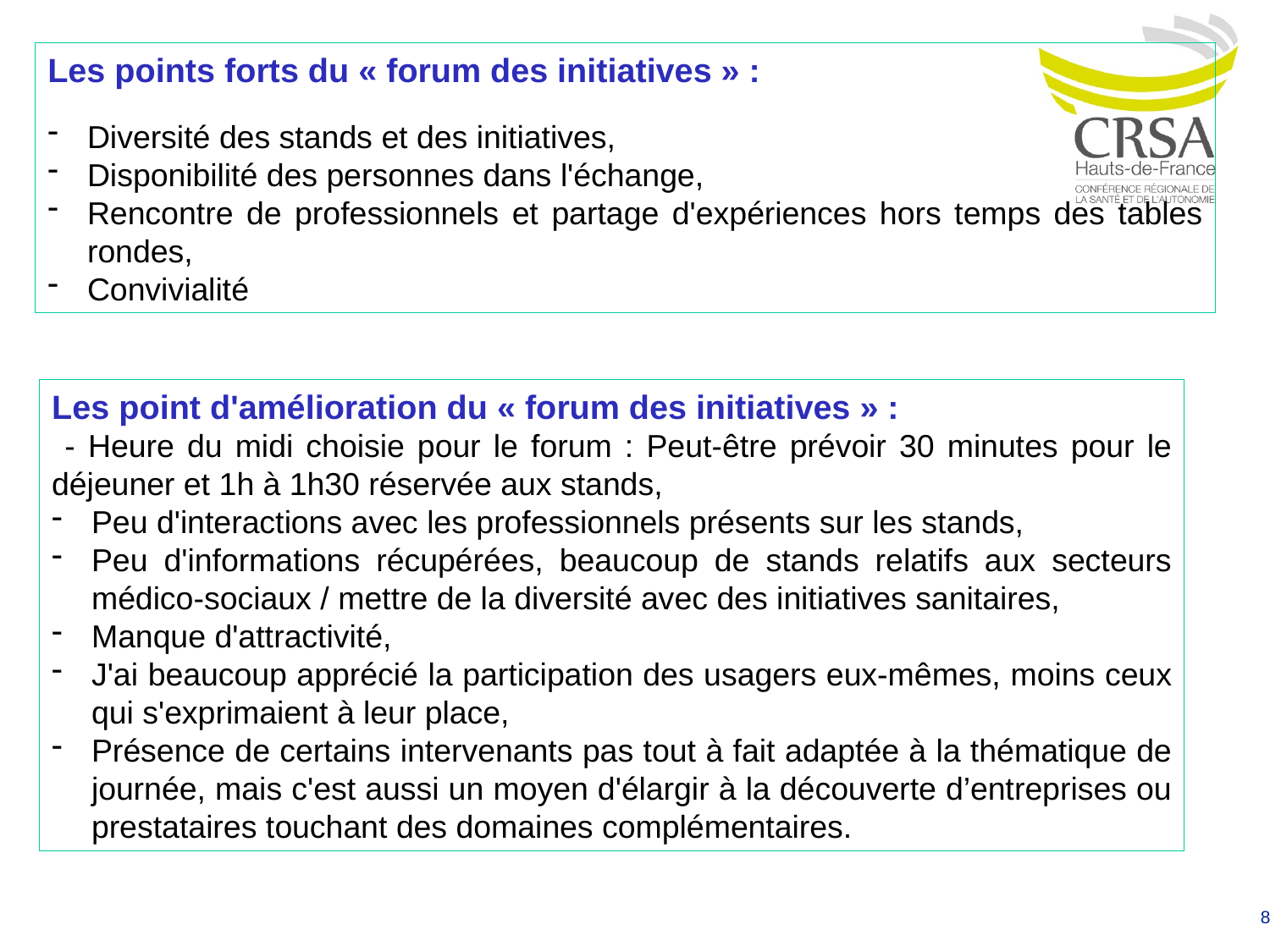

Les points forts du « forum des initiatives » :

Diversité des stands et des initiatives,
Disponibilité des personnes dans l'échange,
Rencontre de professionnels et partage d'expériences hors temps des tables rondes,
Convivialité

Les point d'amélioration du « forum des initiatives » :
 - Heure du midi choisie pour le forum : Peut-être prévoir 30 minutes pour le déjeuner et 1h à 1h30 réservée aux stands,
Peu d'interactions avec les professionnels présents sur les stands,
Peu d'informations récupérées, beaucoup de stands relatifs aux secteurs médico-sociaux / mettre de la diversité avec des initiatives sanitaires,
Manque d'attractivité,
J'ai beaucoup apprécié la participation des usagers eux-mêmes, moins ceux qui s'exprimaient à leur place,
Présence de certains intervenants pas tout à fait adaptée à la thématique de journée, mais c'est aussi un moyen d'élargir à la découverte d’entreprises ou prestataires touchant des domaines complémentaires.